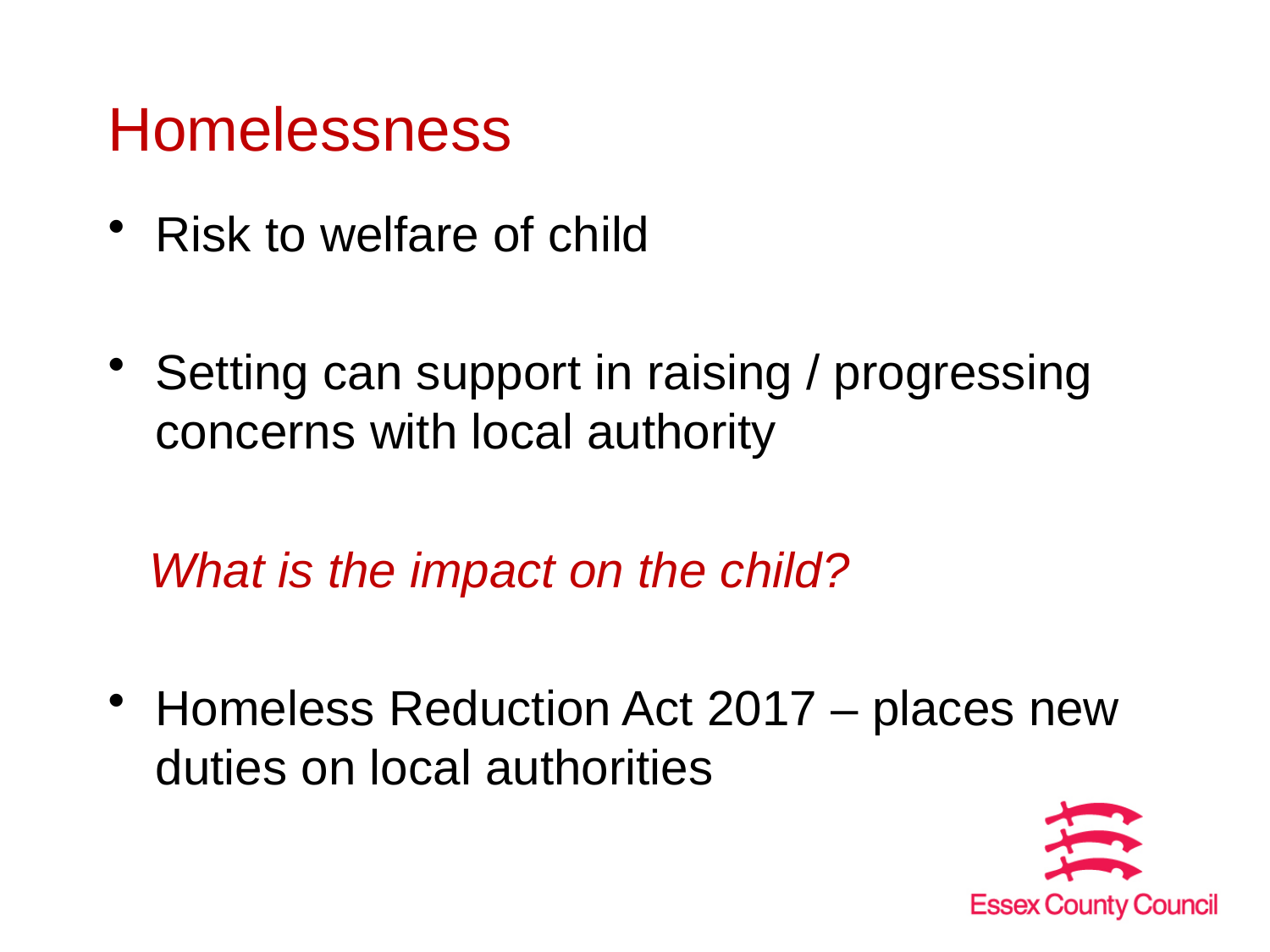

# Homelessness
Risk to welfare of child

Setting can support in raising / progressing concerns with local authority

   What is the impact on the child?

Homeless Reduction Act 2017 – places new duties on local authorities